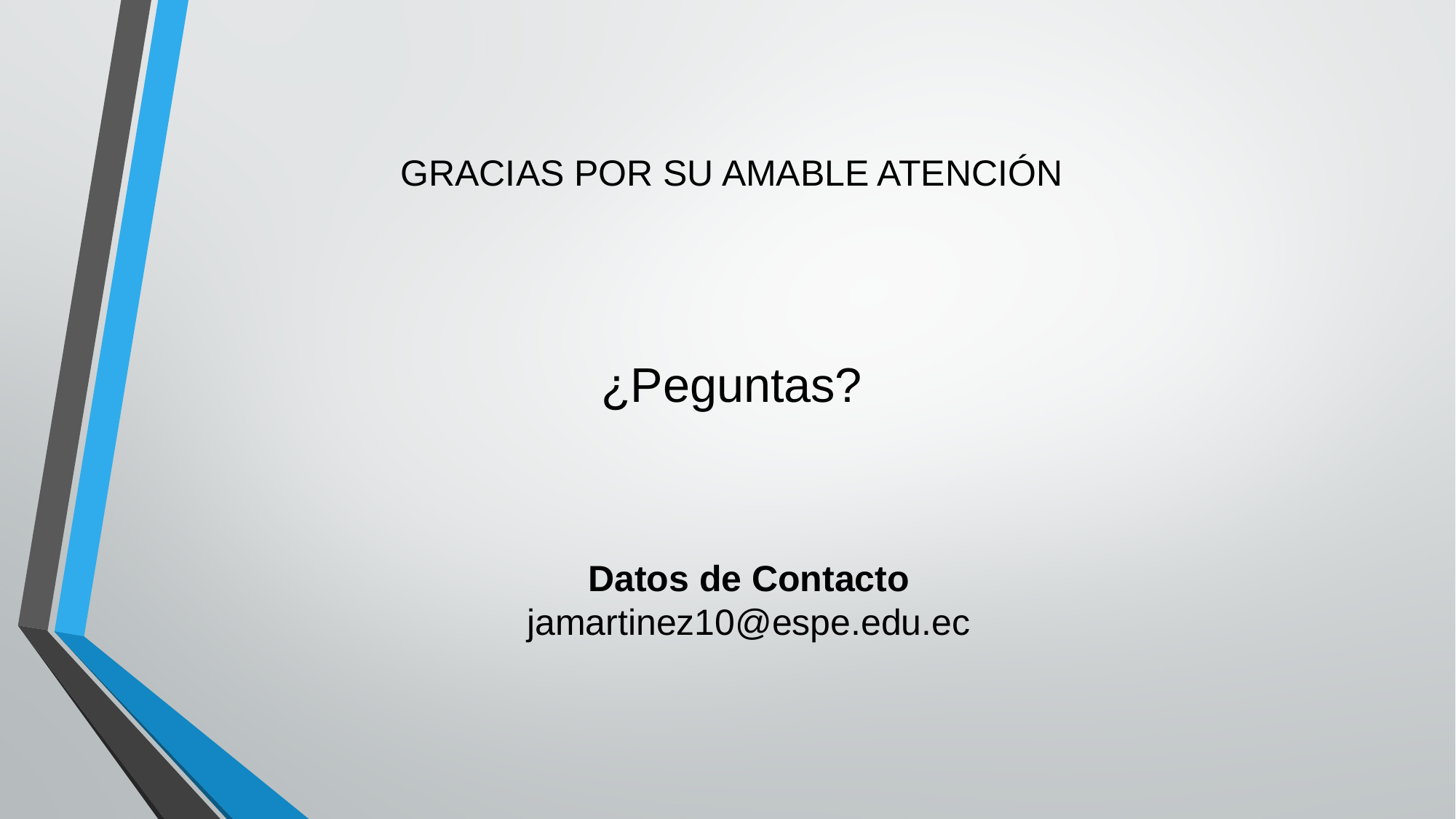

GRACIAS POR SU AMABLE ATENCIÓN
¿Peguntas?
Datos de Contacto
jamartinez10@espe.edu.ec